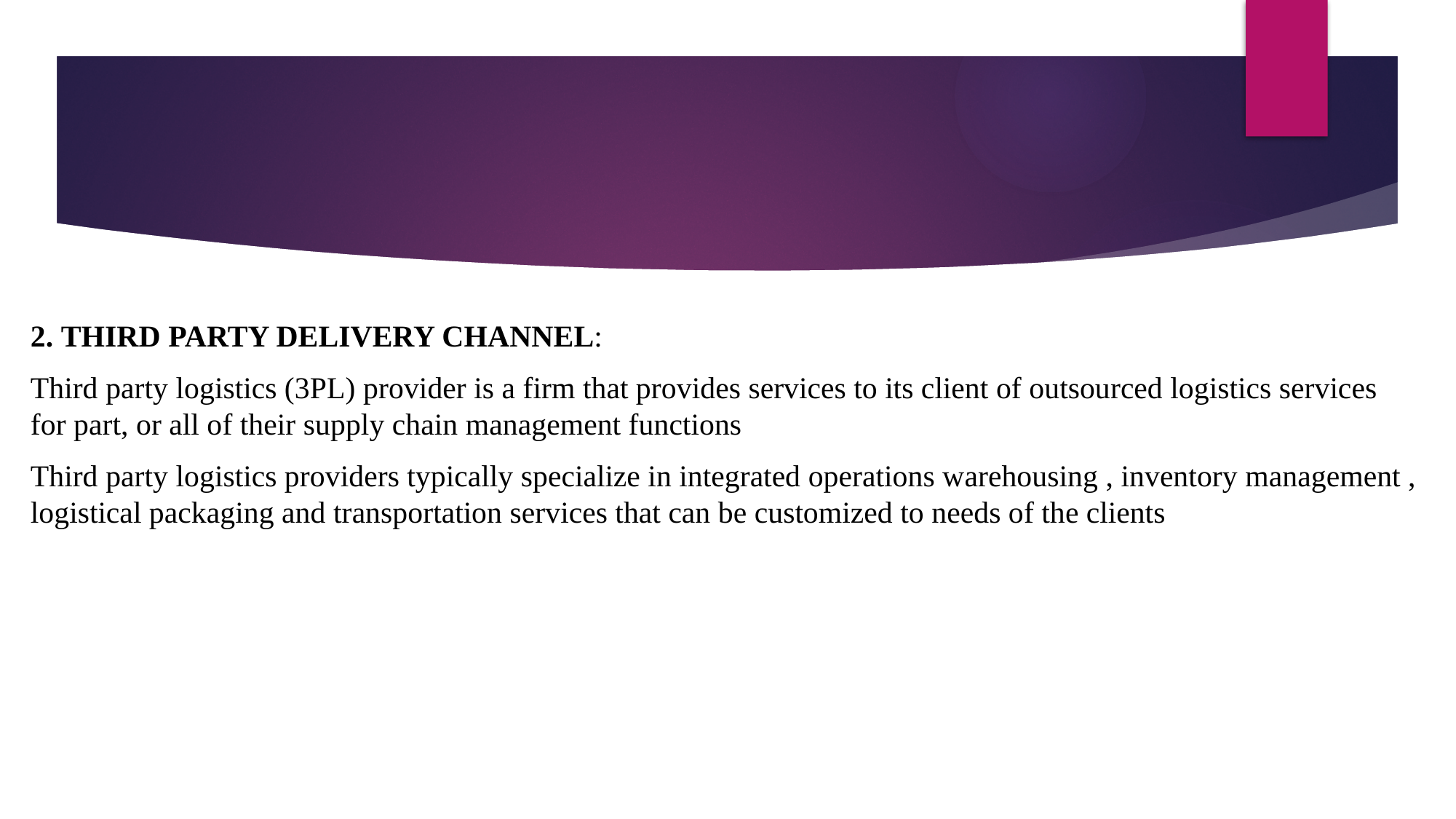

2. THIRD PARTY DELIVERY CHANNEL:
Third party logistics (3PL) provider is a firm that provides services to its client of outsourced logistics services for part, or all of their supply chain management functions
Third party logistics providers typically specialize in integrated operations warehousing , inventory management , logistical packaging and transportation services that can be customized to needs of the clients